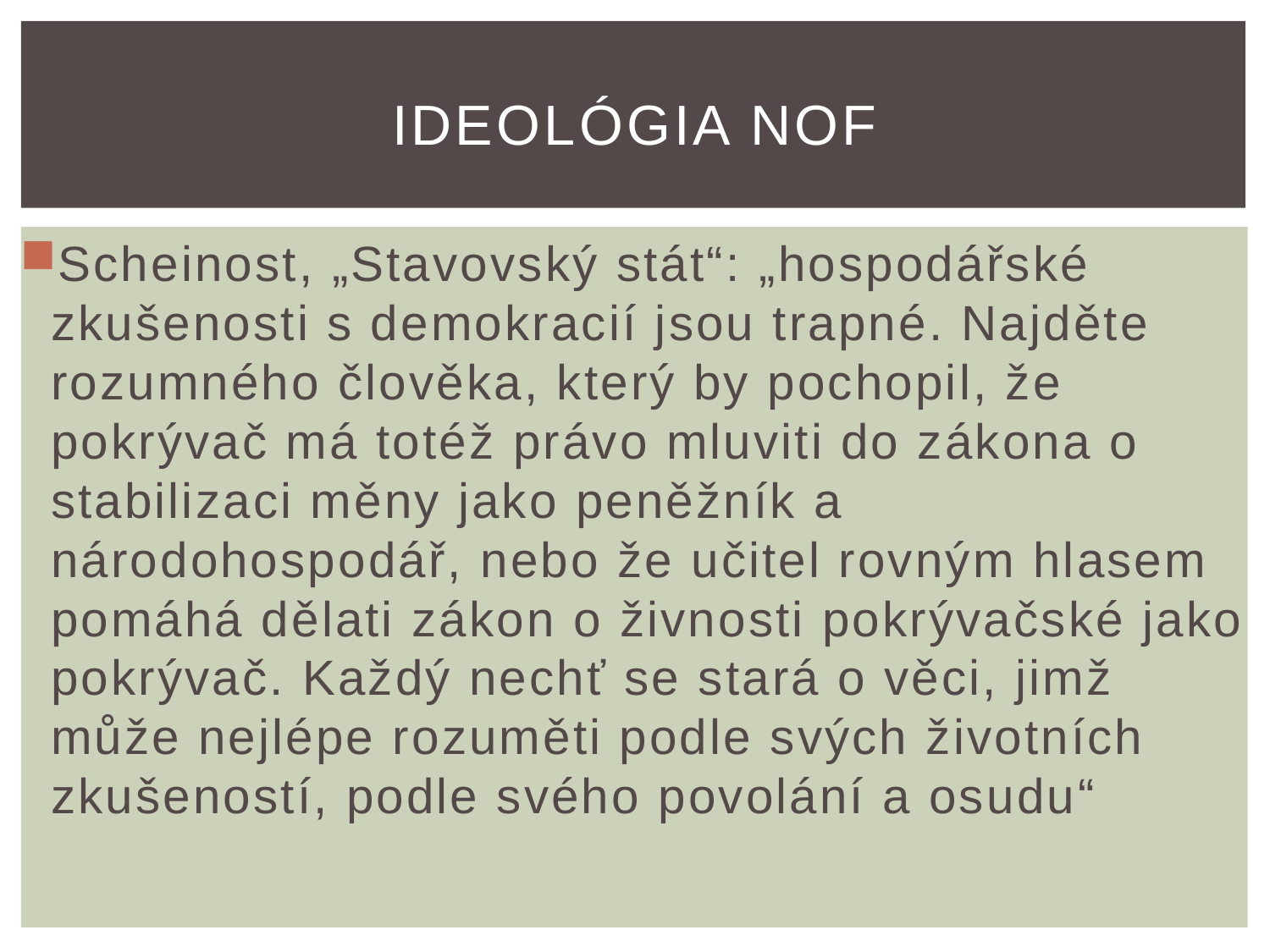

# IDEOLógia NOF
Scheinost, „Stavovský stát“: „hospodářské zkušenosti s demokracií jsou trapné. Najděte rozumného člověka, který by pochopil, že pokrývač má totéž právo mluviti do zákona o stabilizaci měny jako peněžník a národohospodář, nebo že učitel rovným hlasem pomáhá dělati zákon o živnosti pokrývačské jako pokrývač. Každý nechť se stará o věci, jimž může nejlépe rozuměti podle svých životních zkušeností, podle svého povolání a osudu“